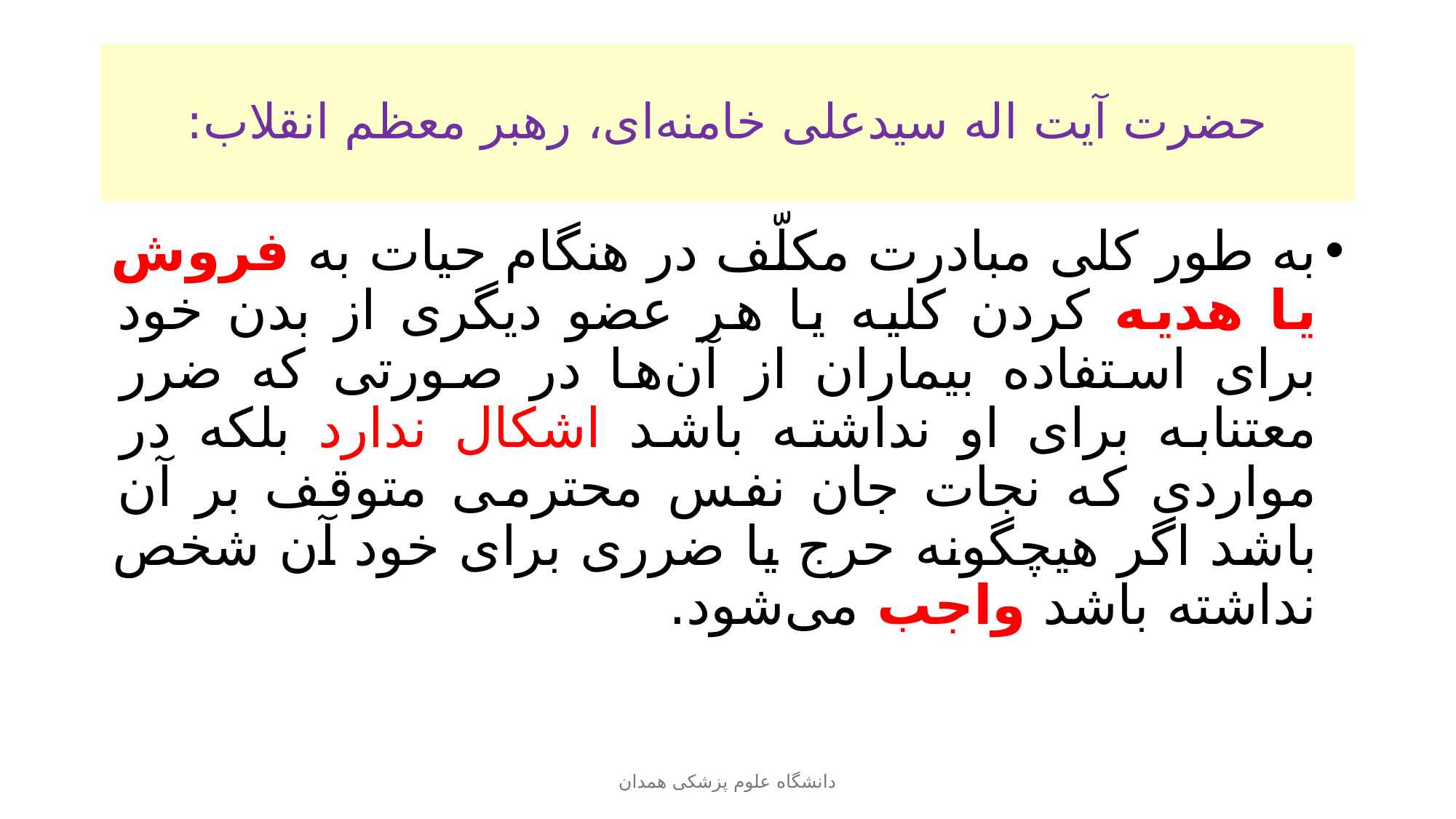

# حضرت آیت اله سیدعلی خامنه‌ای، رهبر معظم انقلاب:
به طور کلی مبادرت مکلّف در هنگام حیات به فروش یا هدیه کردن کلیه یا هر عضو دیگری از بدن خود برای استفاده بیماران از آن‌ها در صورتی که ضرر معتنابه برای او نداشته باشد اشکال ندارد بلکه در مواردی که نجات جان نفس محترمی متوقف بر آن باشد اگر هیچگونه حرج یا ضرری برای خود آن شخص نداشته باشد واجب می‌شود.
دانشگاه علوم پزشکی همدان